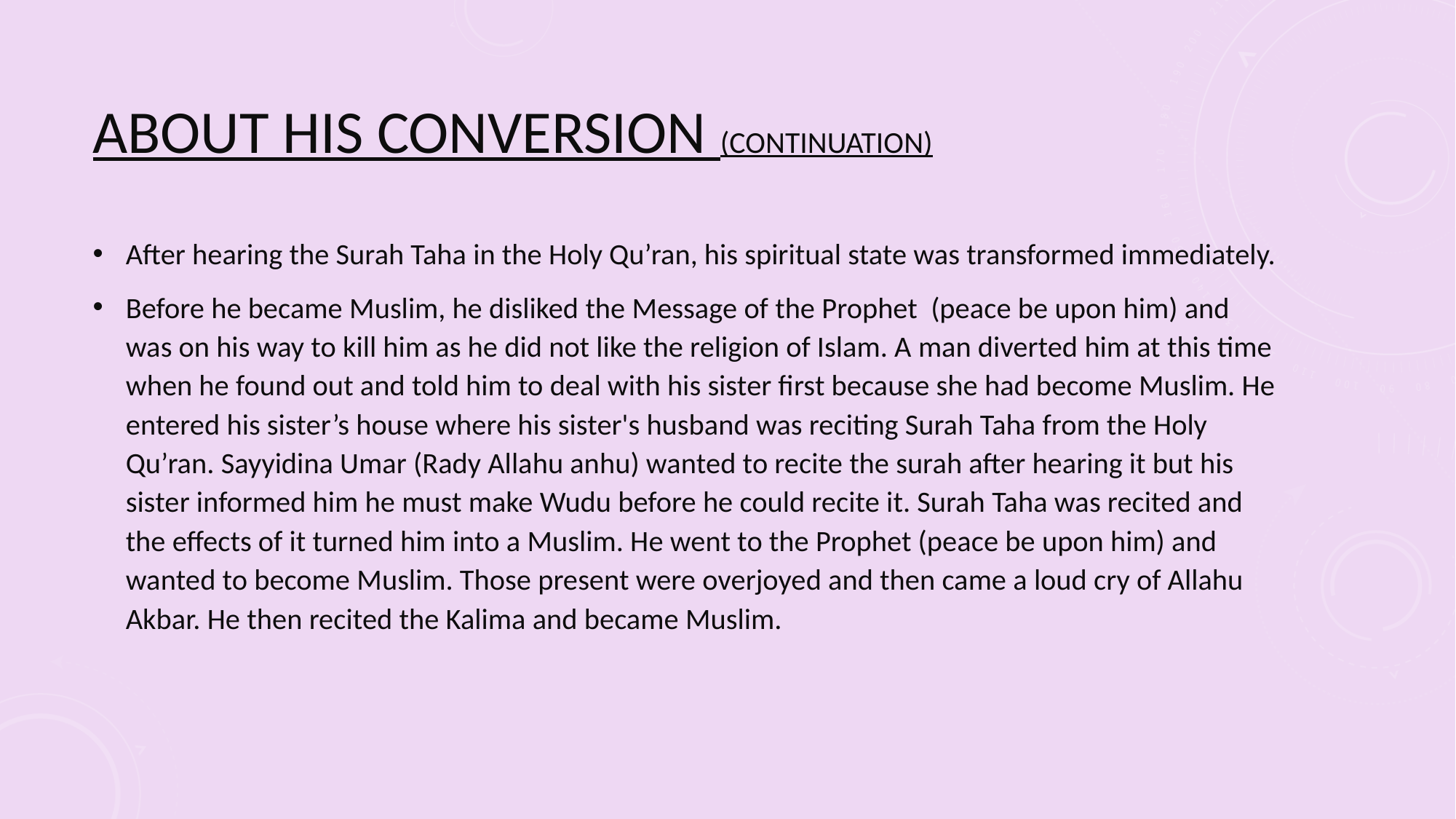

# About his conversion (continuation)
After hearing the Surah Taha in the Holy Qu’ran, his spiritual state was transformed immediately.
Before he became Muslim, he disliked the Message of the Prophet  (peace be upon him) and was on his way to kill him as he did not like the religion of Islam. A man diverted him at this time when he found out and told him to deal with his sister first because she had become Muslim. He entered his sister’s house where his sister's husband was reciting Surah Taha from the Holy Qu’ran. Sayyidina Umar (Rady Allahu anhu) wanted to recite the surah after hearing it but his sister informed him he must make Wudu before he could recite it. Surah Taha was recited and the effects of it turned him into a Muslim. He went to the Prophet (peace be upon him) and wanted to become Muslim. Those present were overjoyed and then came a loud cry of Allahu Akbar. He then recited the Kalima and became Muslim.